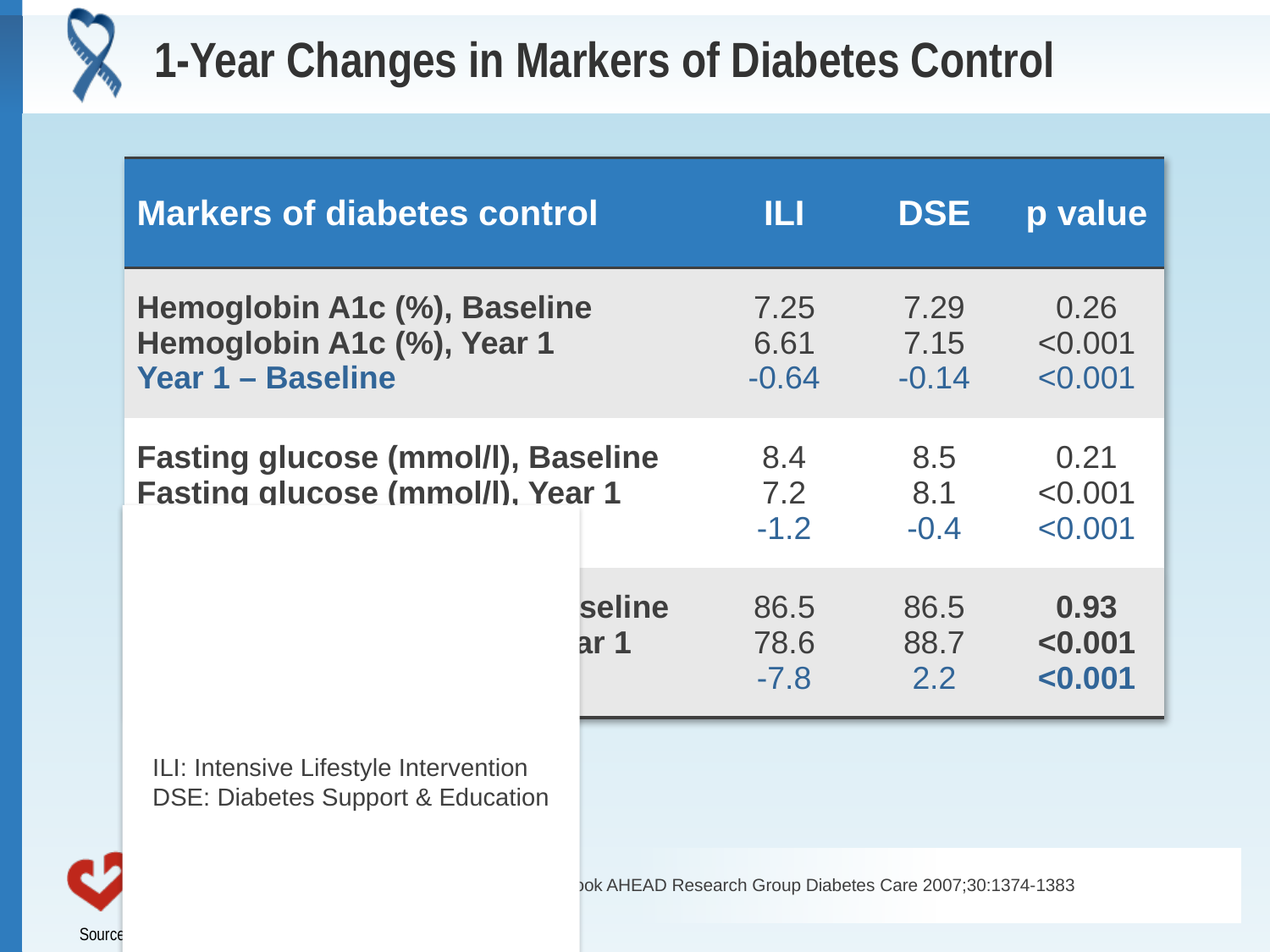

# 1-Year Changes in Markers of Diabetes Control
| Markers of diabetes control | ILI | DSE | p value |
| --- | --- | --- | --- |
| Hemoglobin A1c (%), Baseline Hemoglobin A1c (%), Year 1 Year 1 – Baseline | 7.25 6.61 -0.64 | 7.29 7.15 -0.14 | 0.26 <0.001 <0.001 |
| Fasting glucose (mmol/l), Baseline Fasting glucose (mmol/l), Year 1 Year 1 – Baseline | 8.4 7.2 -1.2 | 8.5 8.1 -0.4 | 0.21 <0.001 <0.001 |
| Diabetes medications (%), Baseline Diabetes medications (%), Year 1 Year 1 – Baseline | 86.5 78.6 -7.8 | 86.5 88.7 2.2 | 0.93 <0.001 <0.001 |
ILI: Intensive Lifestyle Intervention
DSE: Diabetes Support & Education
Adapted from Look AHEAD Research Group Diabetes Care 2007;30:1374-1383